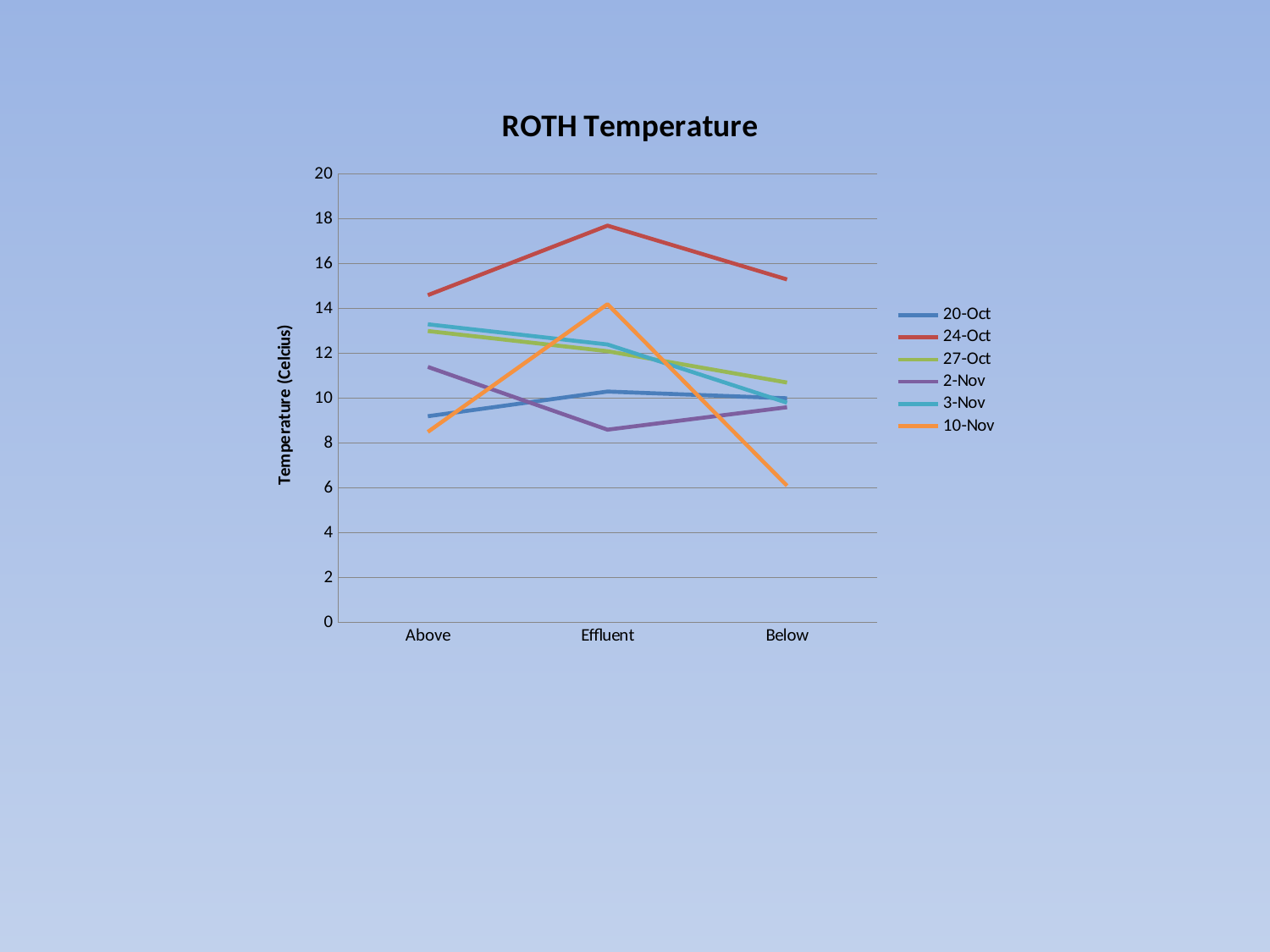

### Chart: ROTH Temperature

| Category | 20-Oct | 24-Oct | 27-Oct | 2-Nov | 3-Nov | 10-Nov |
|---|---|---|---|---|---|---|
| Above | 9.2 | 14.6 | 13.0 | 11.4 | 13.3 | 8.5 |
| Effluent | 10.3 | 17.7 | 12.1 | 8.6 | 12.4 | 14.2 |
| Below | 10.0 | 15.3 | 10.7 | 9.6 | 9.8 | 6.1 |
#